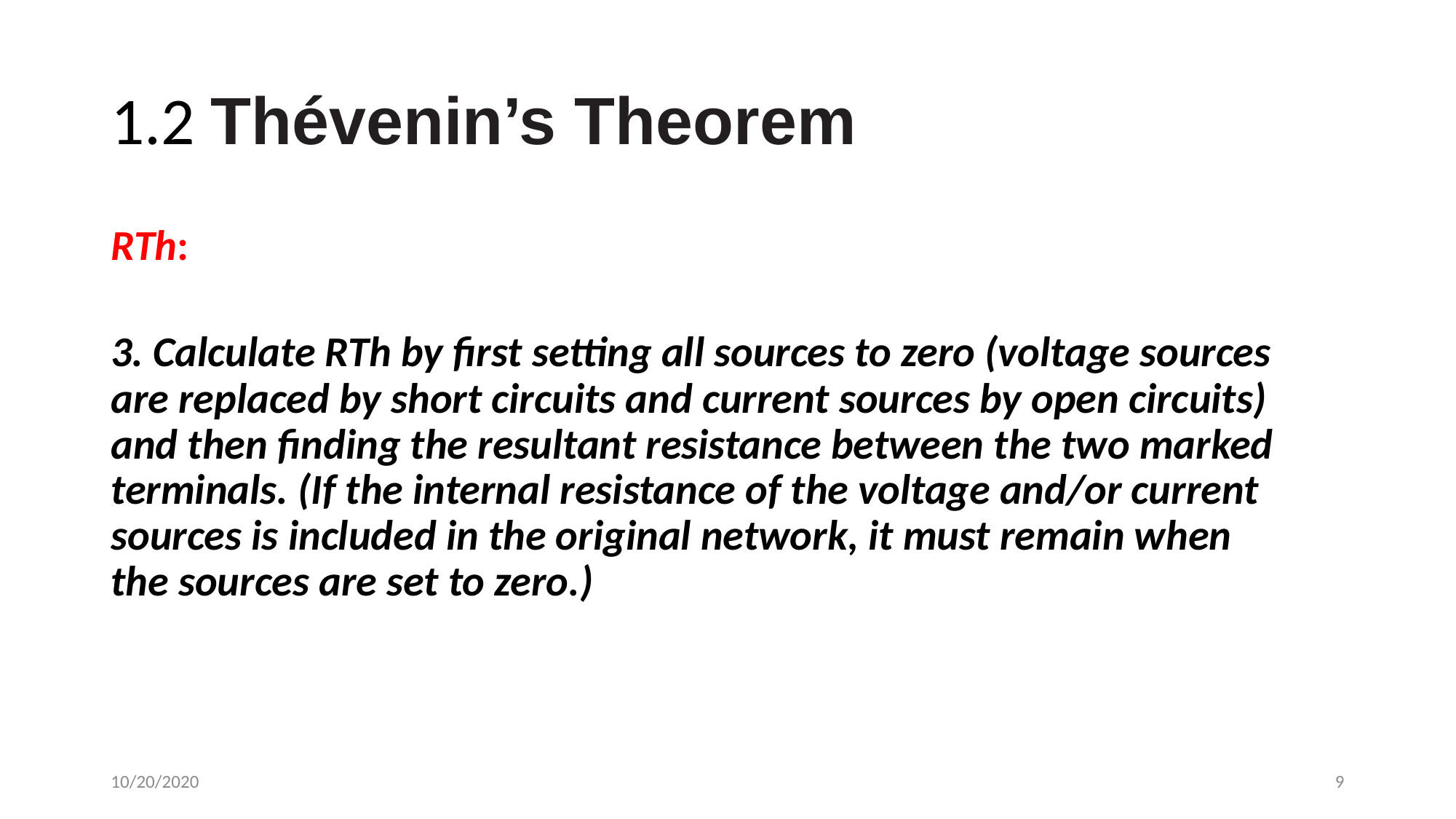

# 1.2 Thévenin’s Theorem
RTh:
3. Calculate RTh by first setting all sources to zero (voltage sources
are replaced by short circuits and current sources by open circuits)
and then finding the resultant resistance between the two marked
terminals. (If the internal resistance of the voltage and/or current
sources is included in the original network, it must remain when
the sources are set to zero.)
10/20/2020
9